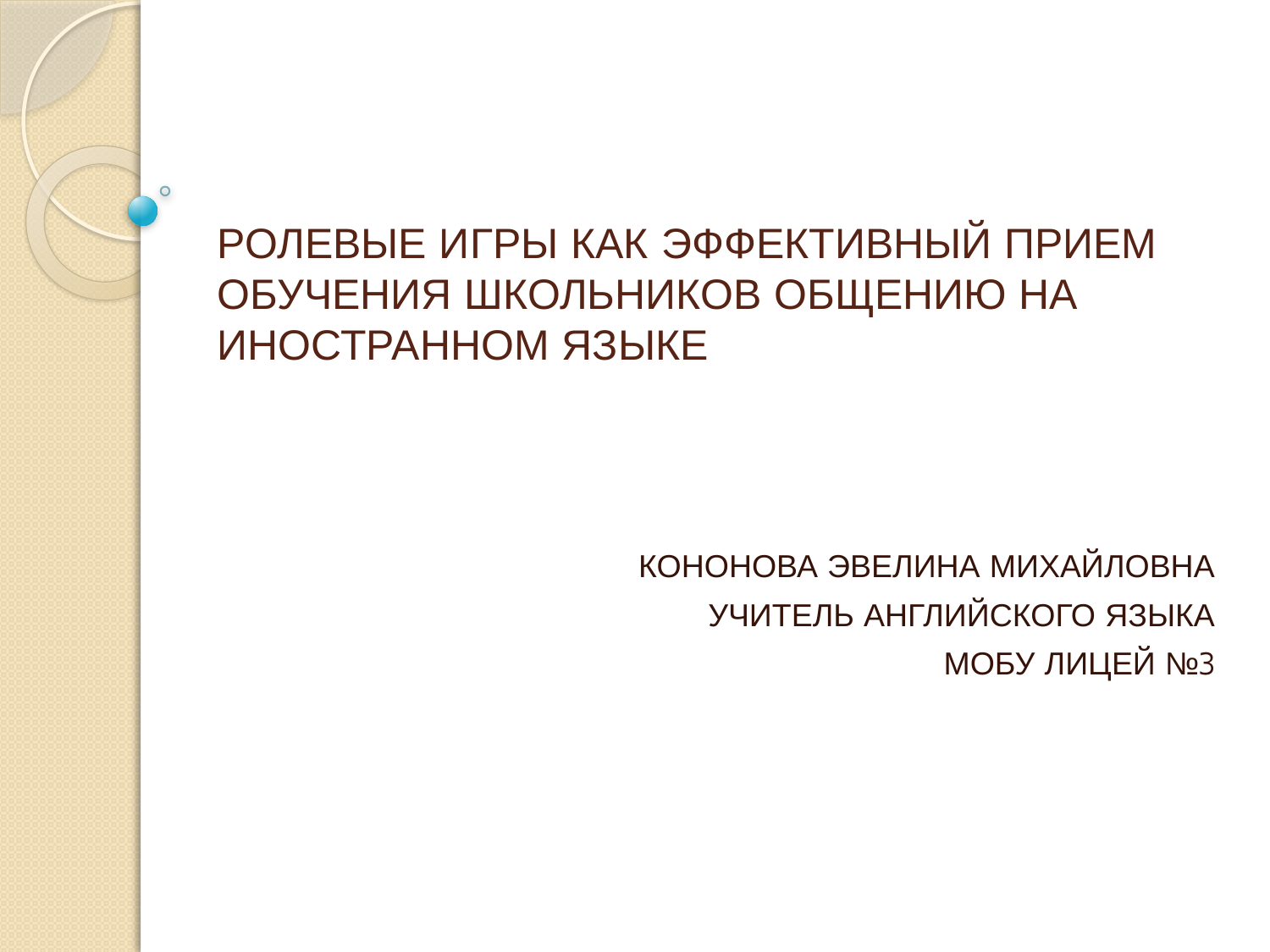

# РОЛЕВЫЕ ИГРЫ КАК ЭФФЕКТИВНЫЙ ПРИЕМ ОБУЧЕНИЯ ШКОЛЬНИКОВ ОБЩЕНИЮ НА ИНОСТРАННОМ ЯЗЫКЕ
КОНОНОВА ЭВЕЛИНА МИХАЙЛОВНА
	УЧИТЕЛЬ АНГЛИЙСКОГО ЯЗЫКА
МОБУ ЛИЦЕЙ №3